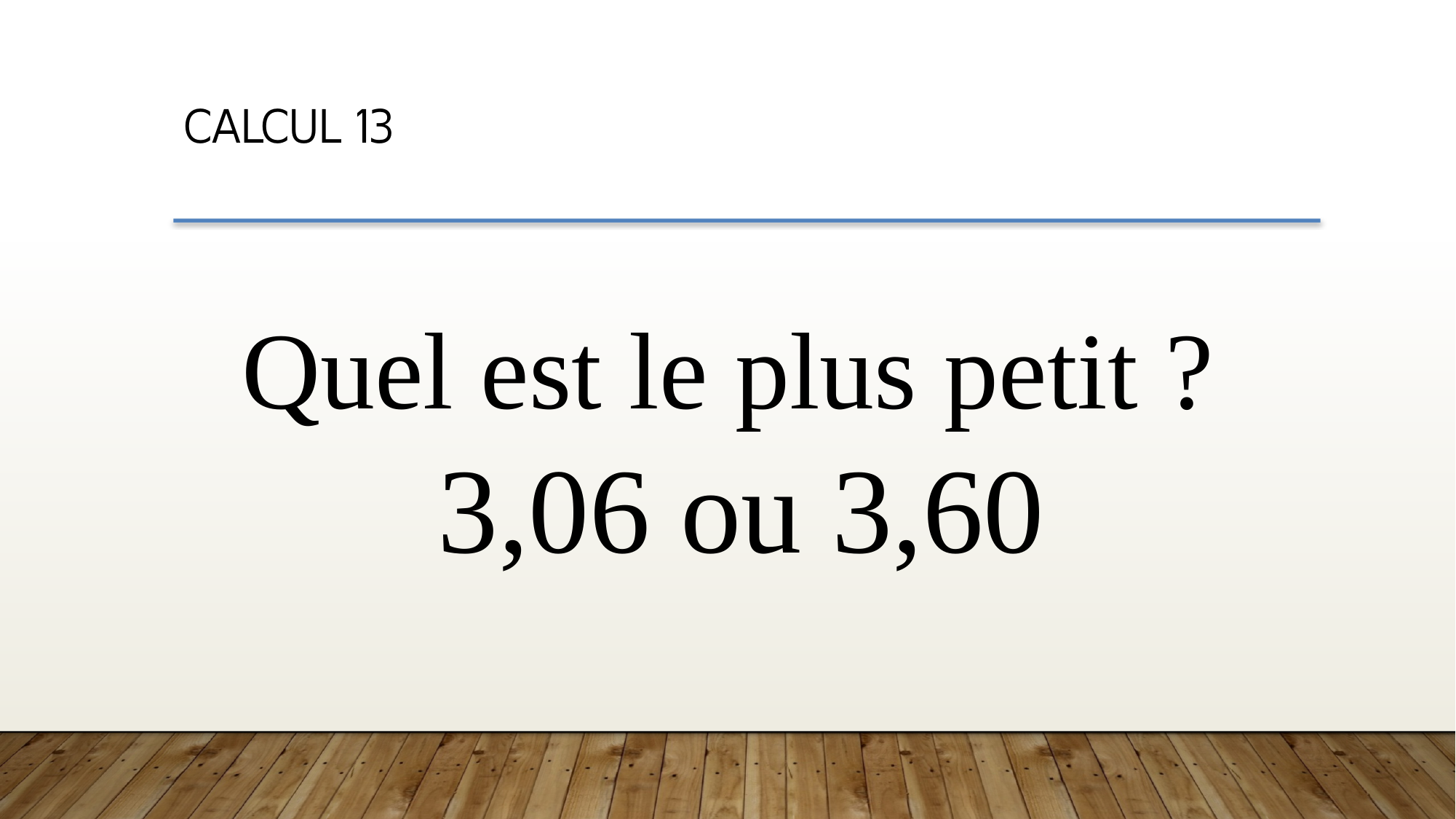

CALCUL 13

Quel est le plus petit ?
3,06 ou 3,60